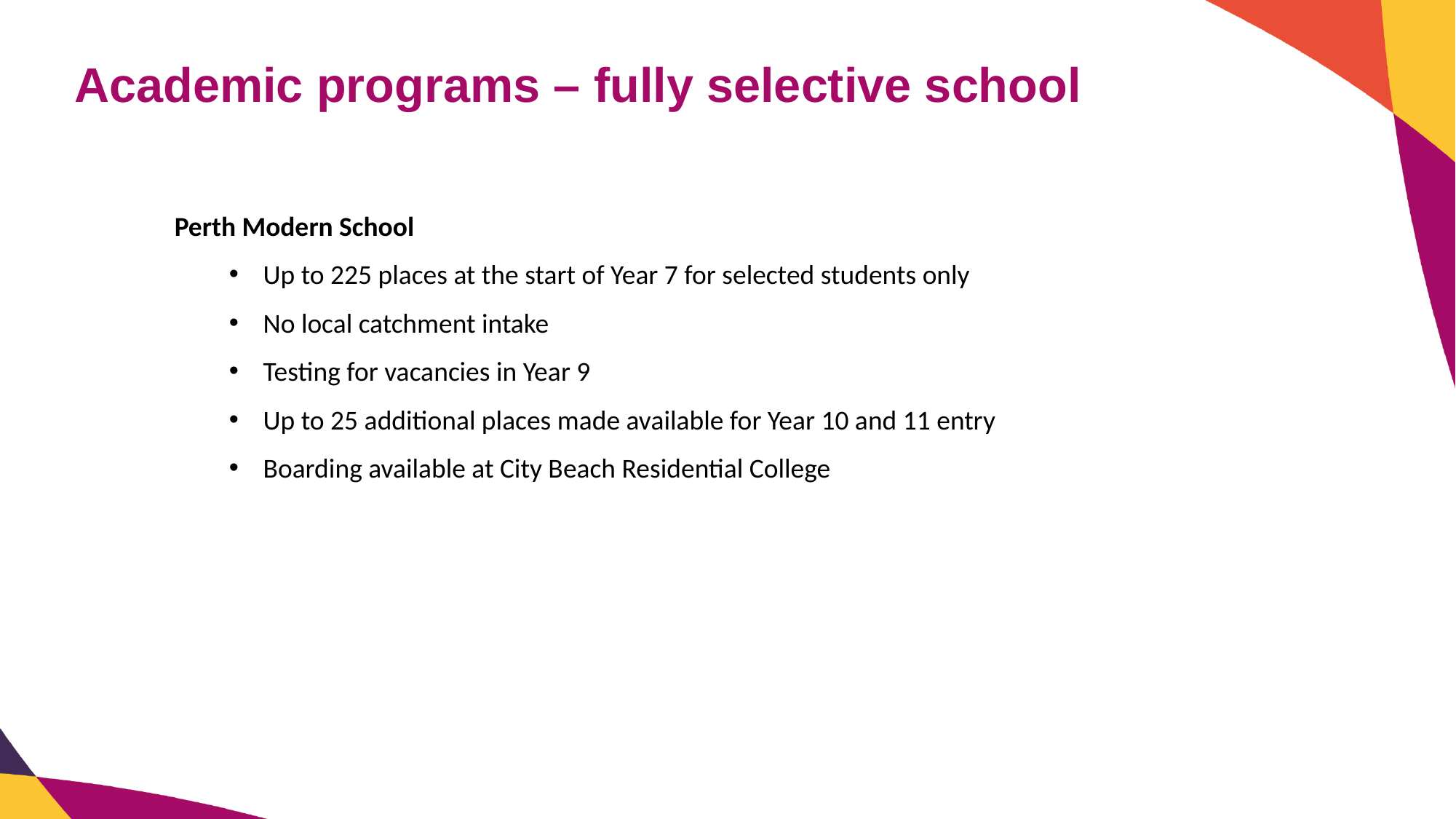

# Academic programs – fully selective school
Perth Modern School
Up to 225 places at the start of Year 7 for selected students only
No local catchment intake
Testing for vacancies in Year 9
Up to 25 additional places made available for Year 10 and 11 entry
Boarding available at City Beach Residential College